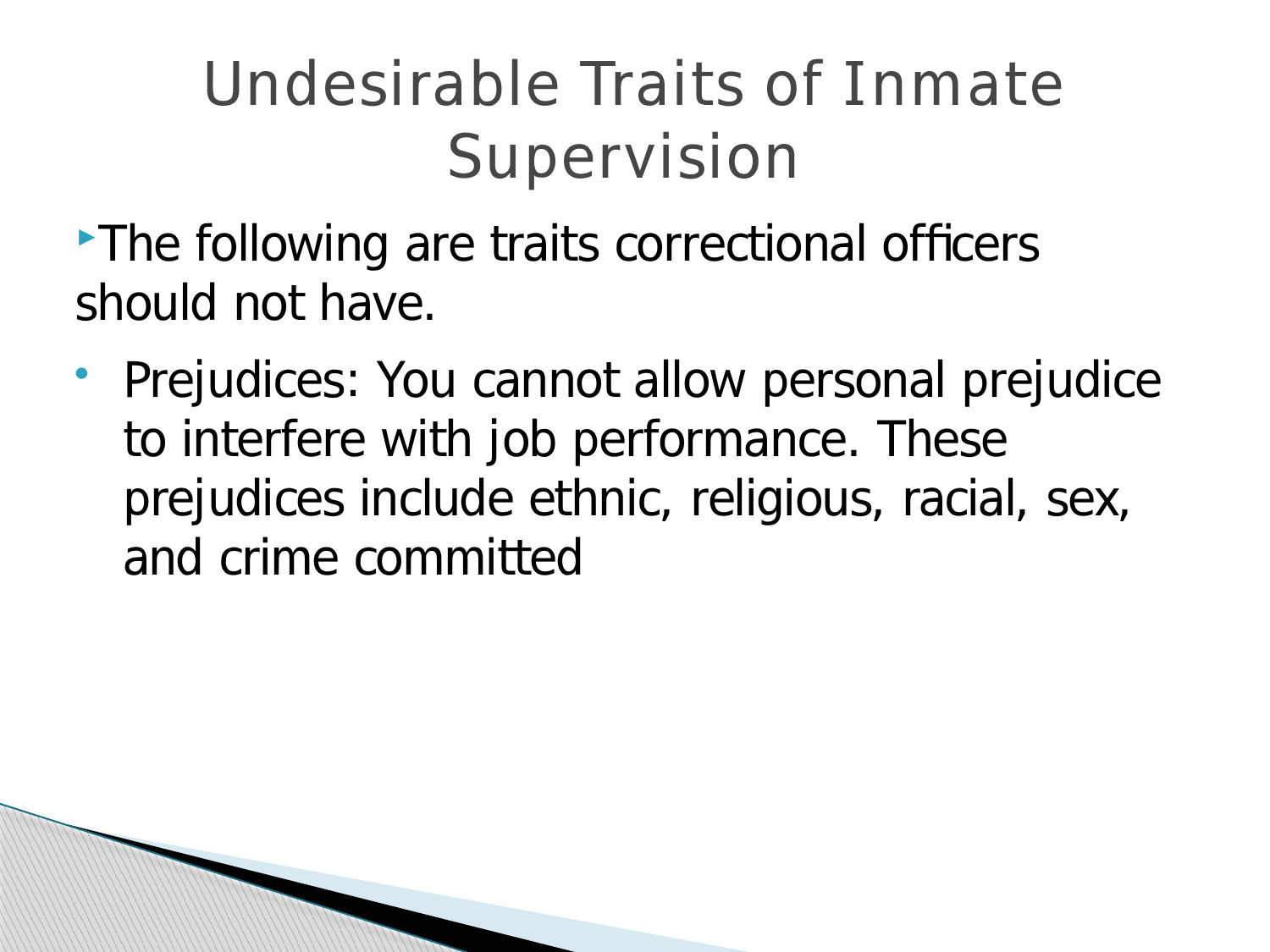

# Undesirable Traits of Inmate Supervision
The following are traits correctional officers should not have.
Prejudices: You cannot allow personal prejudice to interfere with job performance. These prejudices include ethnic, religious, racial, sex, and crime committed